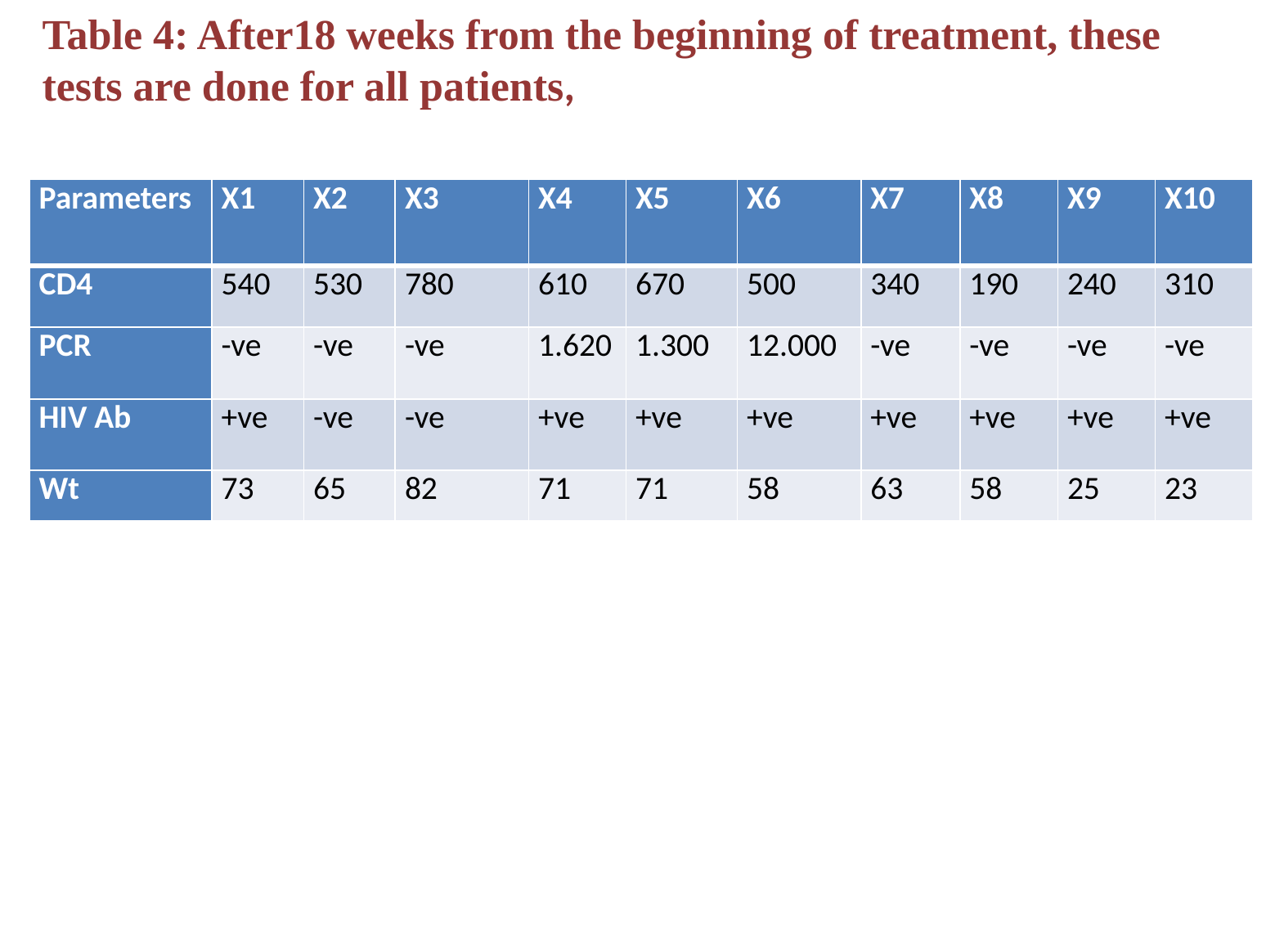

Table 4: After18 weeks from the beginning of treatment, these tests are done for all patients,

| Parameters | X1 | X2 | X3 | X4 | X5 | X6 | X7 | X8 | X9 | X10 |
| --- | --- | --- | --- | --- | --- | --- | --- | --- | --- | --- |
| CD4 | 540 | 530 | 780 | 610 | 670 | 500 | 340 | 190 | 240 | 310 |
| PCR | -ve | -ve | -ve | 1.620 | 1.300 | 12.000 | -ve | -ve | -ve | -ve |
| HIV Ab | +ve | -ve | -ve | +ve | +ve | +ve | +ve | +ve | +ve | +ve |
| Wt | 73 | 65 | 82 | 71 | 71 | 58 | 63 | 58 | 25 | 23 |